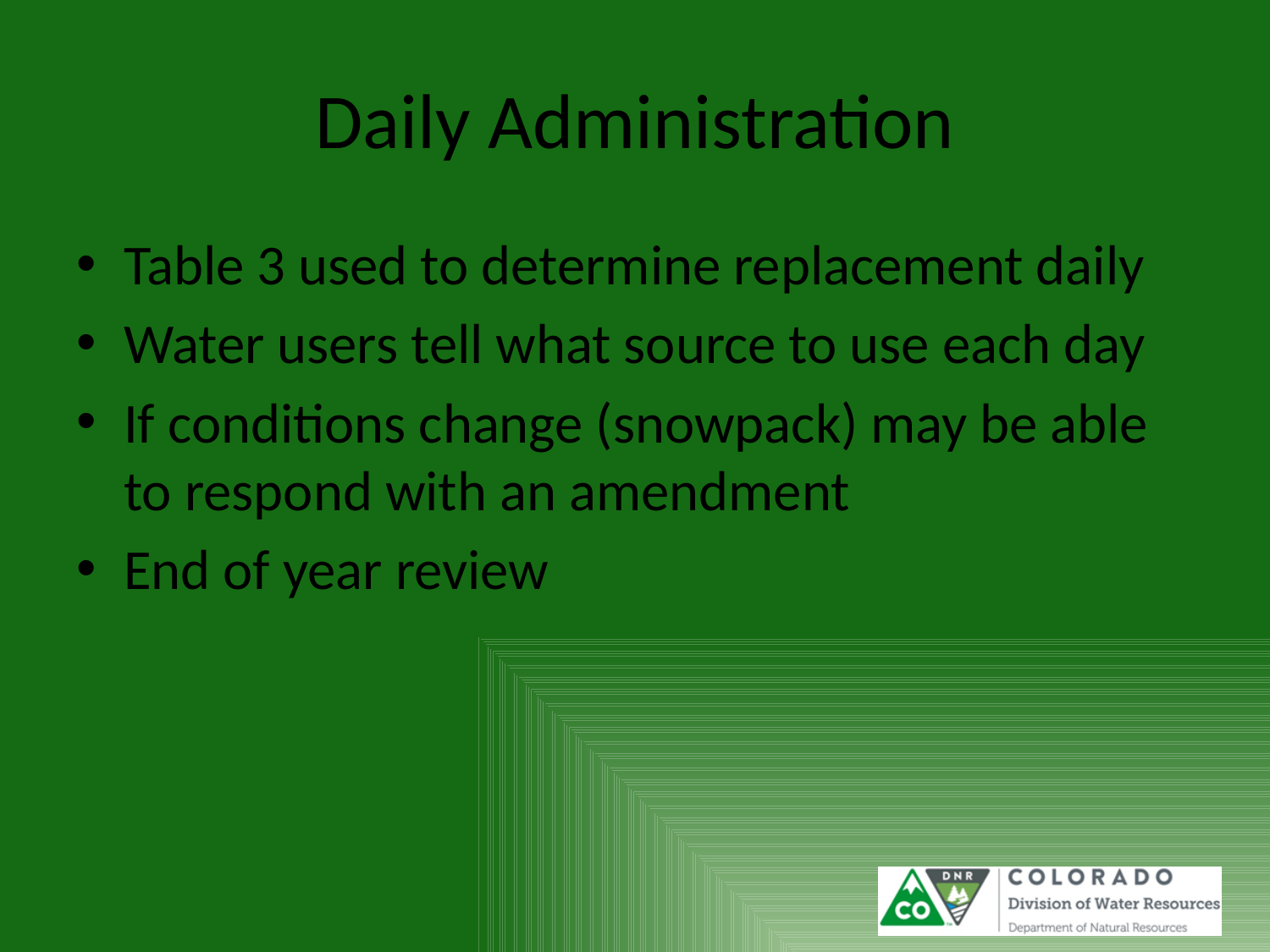

# Daily Administration
Table 3 used to determine replacement daily
Water users tell what source to use each day
If conditions change (snowpack) may be able to respond with an amendment
End of year review